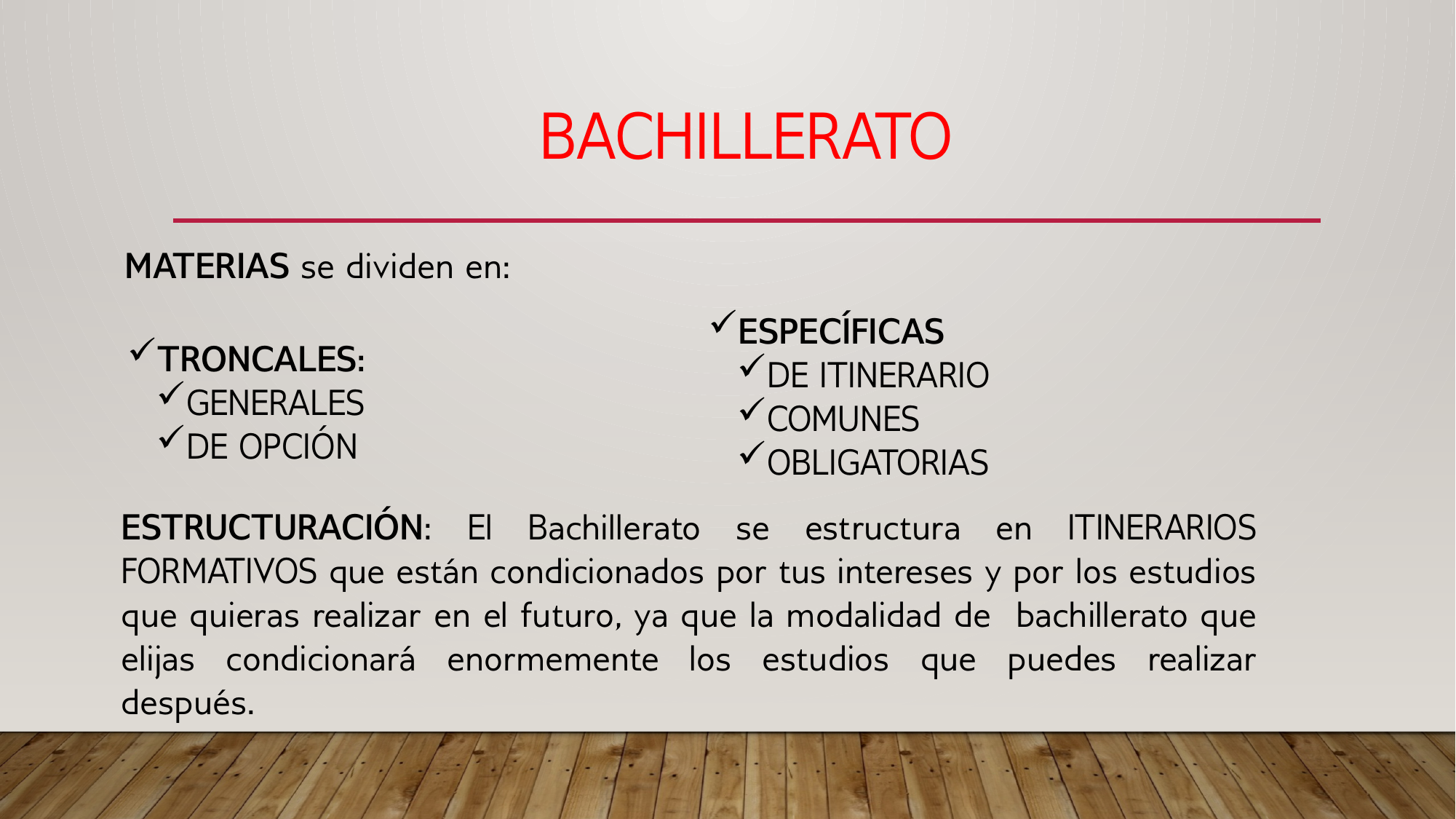

# BACHILLERATO
MATERIAS se dividen en:
ESPECÍFICAS
DE ITINERARIO
COMUNES
OBLIGATORIAS
TRONCALES:
GENERALES
DE OPCIÓN
ESTRUCTURACIÓN: El Bachillerato se estructura en ITINERARIOS FORMATIVOS que están condicionados por tus intereses y por los estudios que quieras realizar en el futuro, ya que la modalidad de  bachillerato que elijas condicionará enormemente los estudios que puedes realizar después.